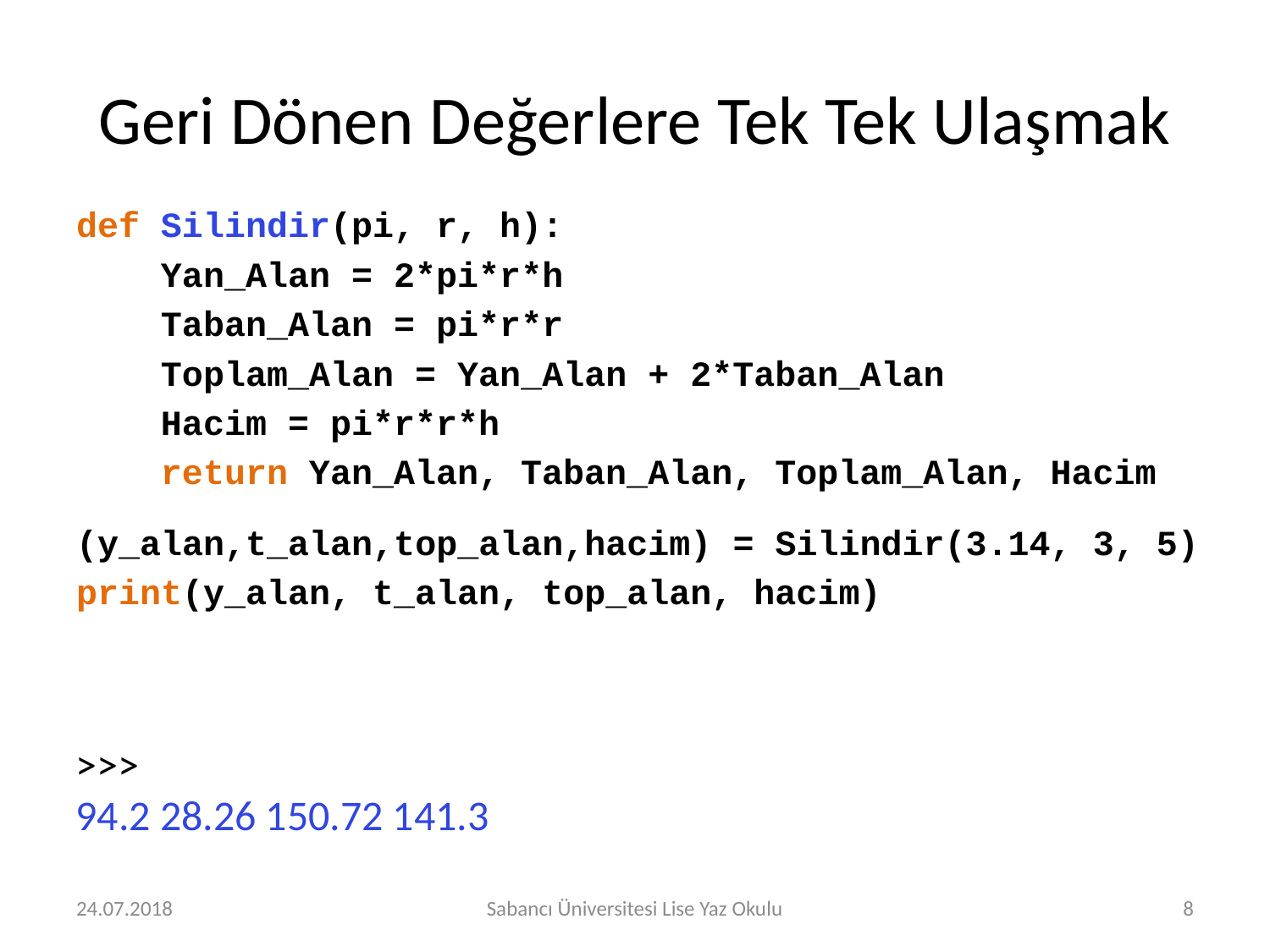

# Geri Dönen Değerlere Tek Tek Ulaşmak
def Silindir(pi, r, h):
    Yan_Alan = 2*pi*r*h
    Taban_Alan = pi*r*r
    Toplam_Alan = Yan_Alan + 2*Taban_Alan
    Hacim = pi*r*r*h
    return Yan_Alan, Taban_Alan, Toplam_Alan, Hacim
(y_alan,t_alan,top_alan,hacim) = Silindir(3.14, 3, 5)
print(y_alan, t_alan, top_alan, hacim)
>>>
94.2 28.26 150.72 141.3
24.07.2018
Sabancı Üniversitesi Lise Yaz Okulu
8